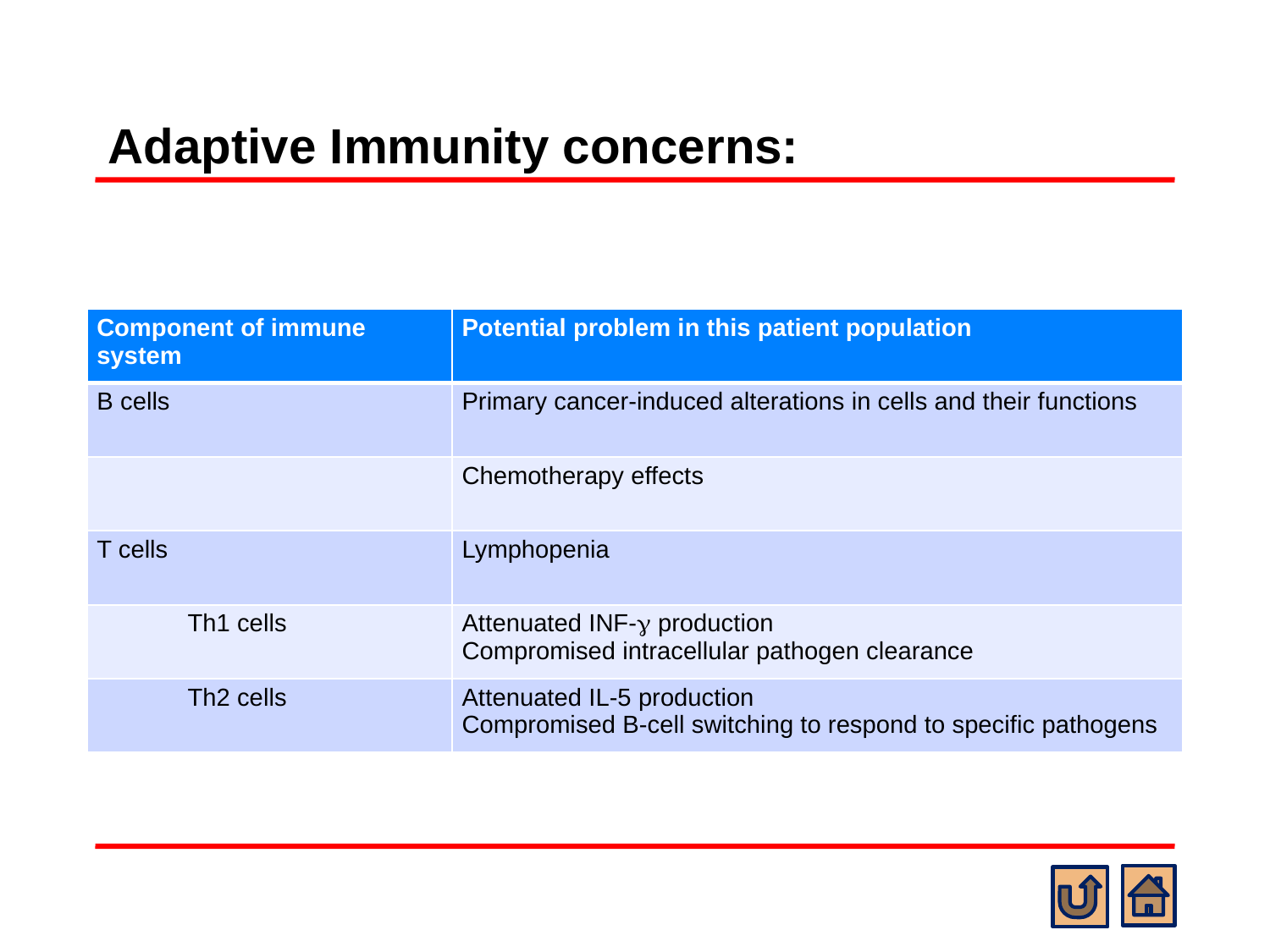

# Adaptive Immunity concerns:
| Component of immune system | Potential problem in this patient population |
| --- | --- |
| B cells | Primary cancer-induced alterations in cells and their functions |
|  | Chemotherapy effects |
| T cells | Lymphopenia |
| Th1 cells | Attenuated INF-γ production Compromised intracellular pathogen clearance |
| Th2 cells | Attenuated IL-5 production Compromised B-cell switching to respond to specific pathogens |